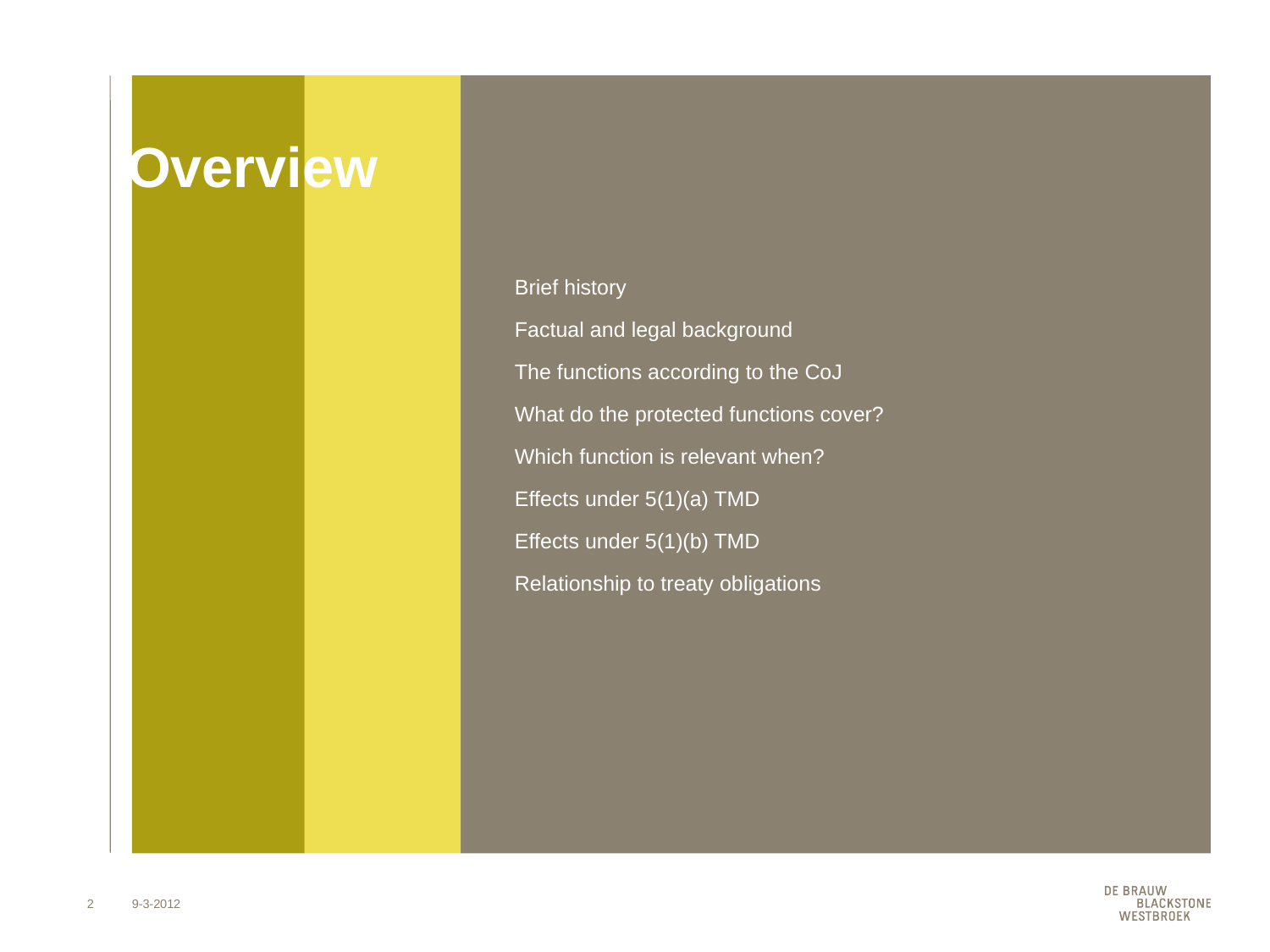

# Overview
Brief history
Factual and legal background
The functions according to the CoJ
What do the protected functions cover?
Which function is relevant when?
Effects under 5(1)(a) TMD
Effects under 5(1)(b) TMD
Relationship to treaty obligations

2
9-3-2012